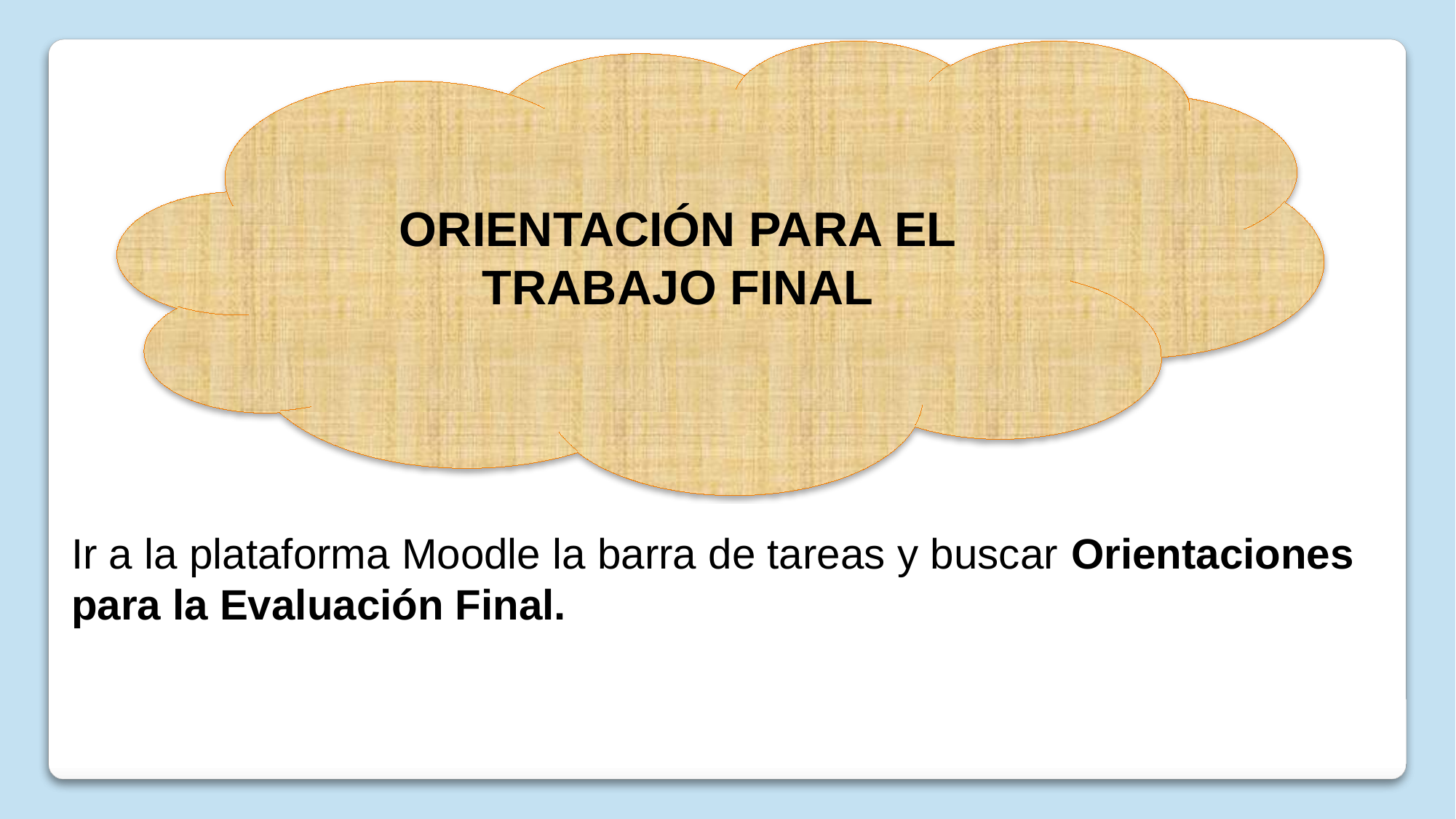

ORIENTACIÓN PARA EL TRABAJO FINAL
Ir a la plataforma Moodle la barra de tareas y buscar Orientaciones para la Evaluación Final.